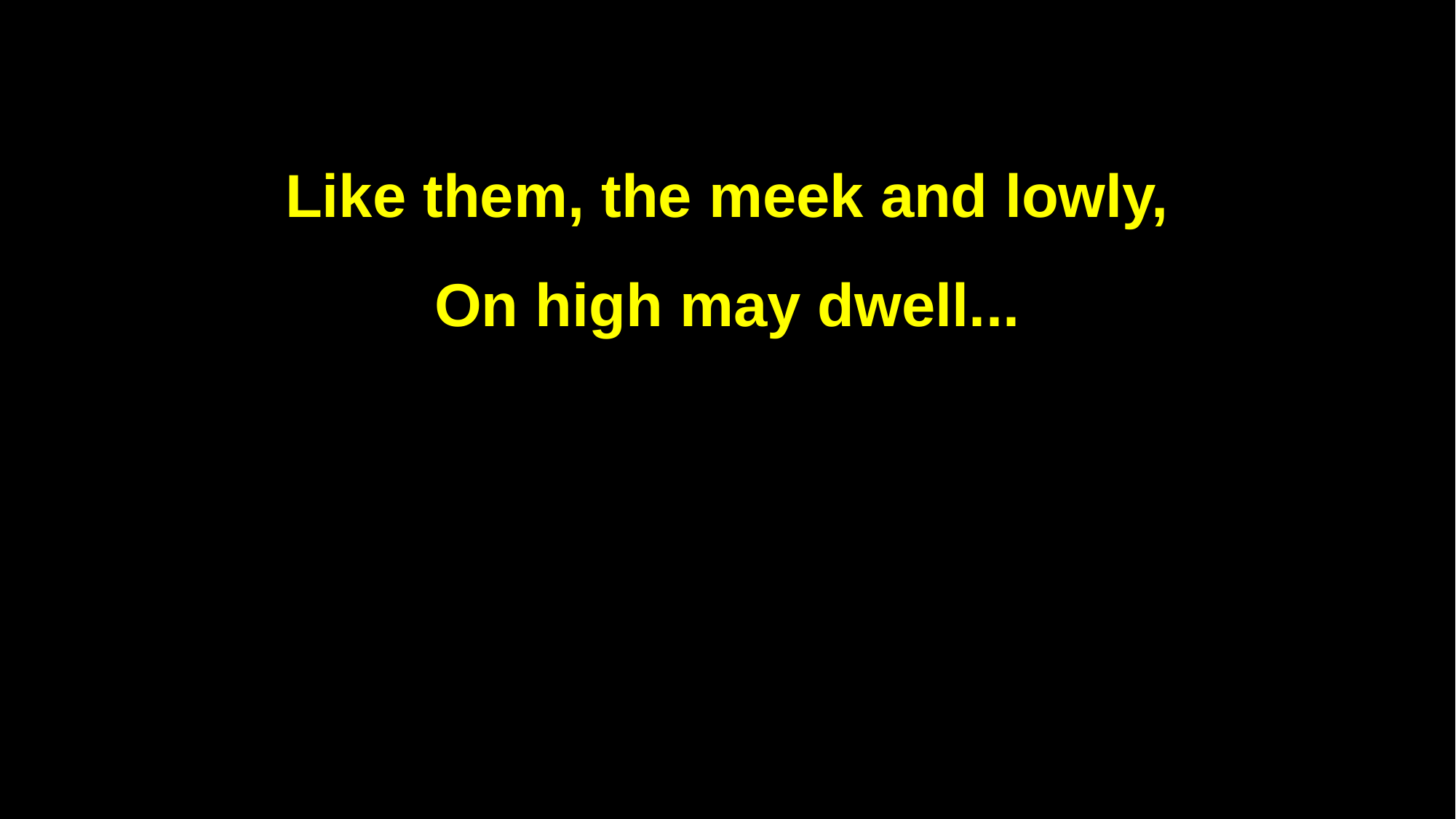

Like them, the meek and lowly,
On high may dwell...